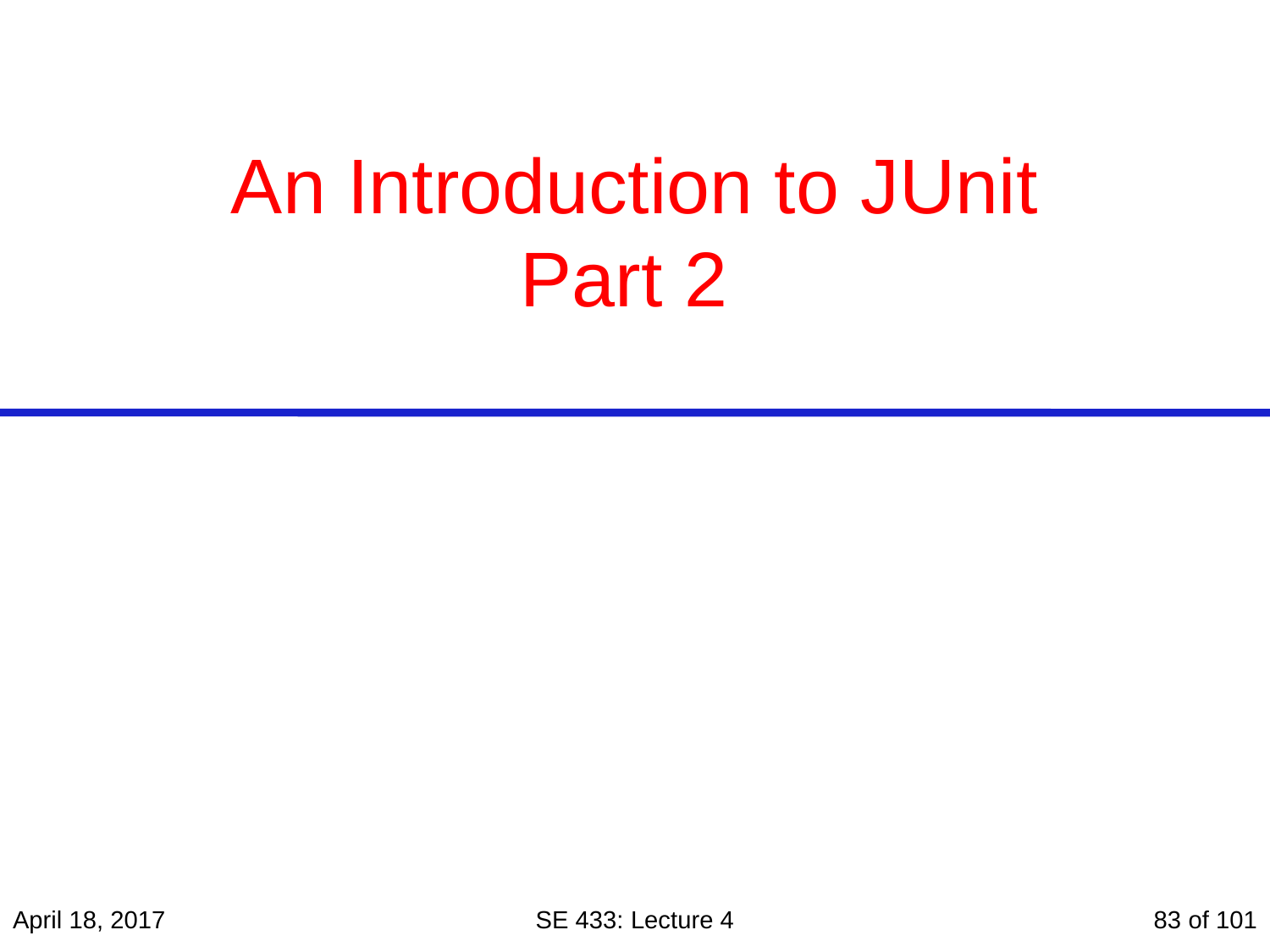

# An Introduction to JUnit Part 2

April 18, 2017
SE 433: Lecture 4
83 of 101